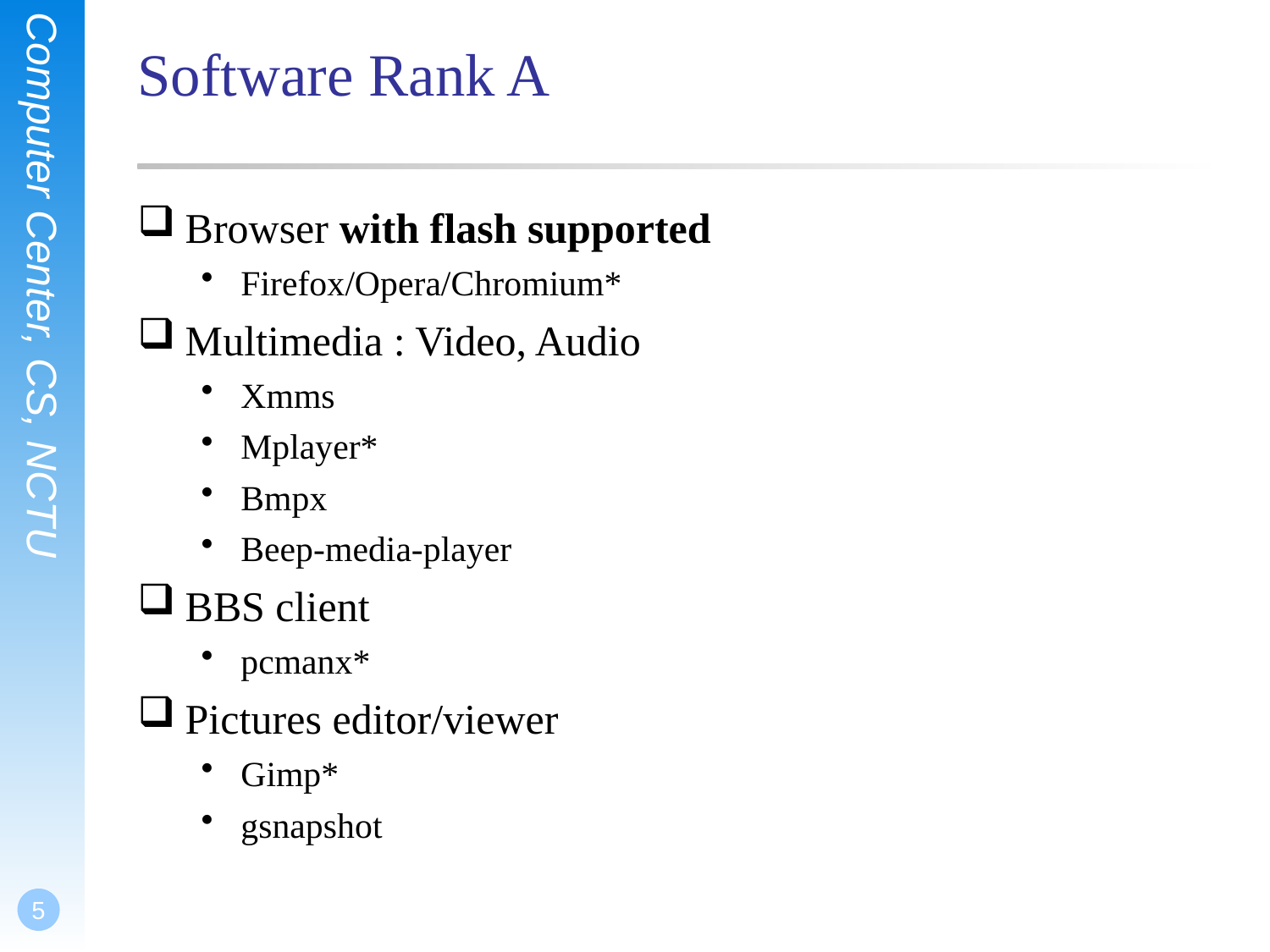

# Software Rank A
Browser with flash supported
Firefox/Opera/Chromium*
Multimedia : Video, Audio
Xmms
Mplayer*
Bmpx
Beep-media-player
BBS client
pcmanx*
Pictures editor/viewer
Gimp*
gsnapshot